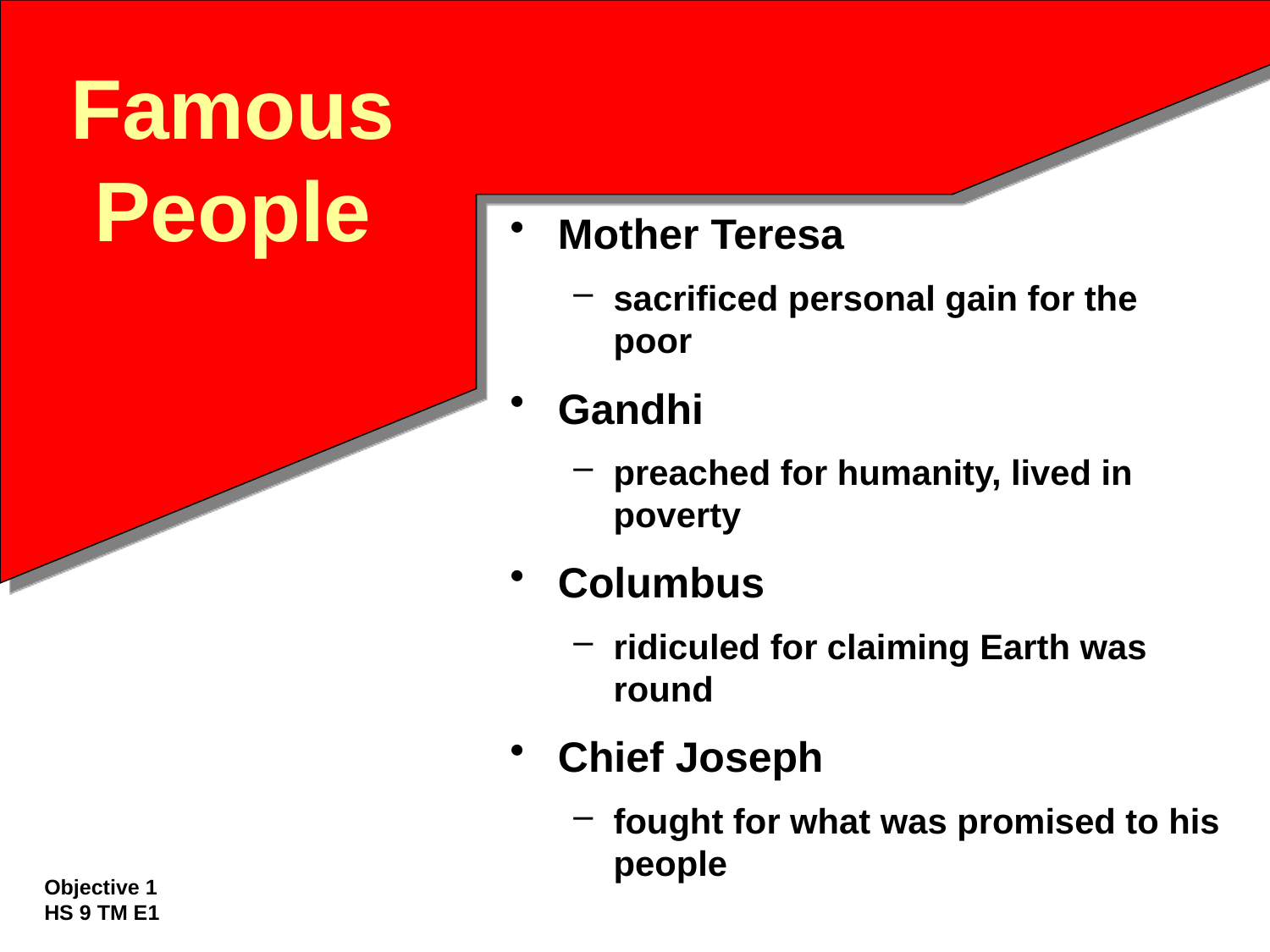

# Famous People
Mother Teresa
sacrificed personal gain for the poor
Gandhi
preached for humanity, lived in poverty
Columbus
ridiculed for claiming Earth was round
Chief Joseph
fought for what was promised to his people
Objective 1
HS 9 TM E1